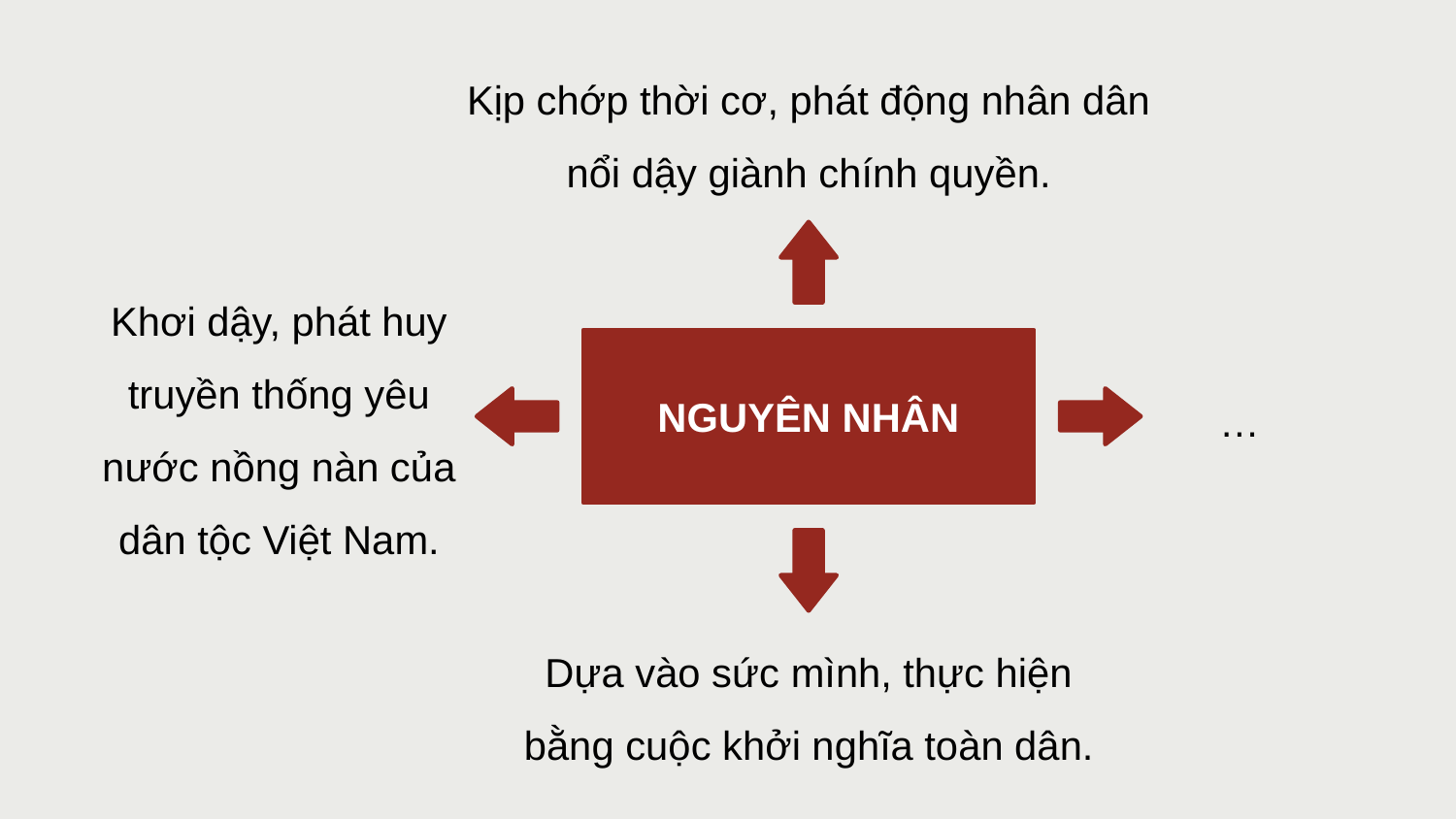

Kịp chớp thời cơ, phát động nhân dân nổi dậy giành chính quyền.

NGUYÊN NHÂN
Khơi dậy, phát huy truyền thống yêu nước nồng nàn của dân tộc Việt Nam.

…

Dựa vào sức mình, thực hiện bằng cuộc khởi nghĩa toàn dân.